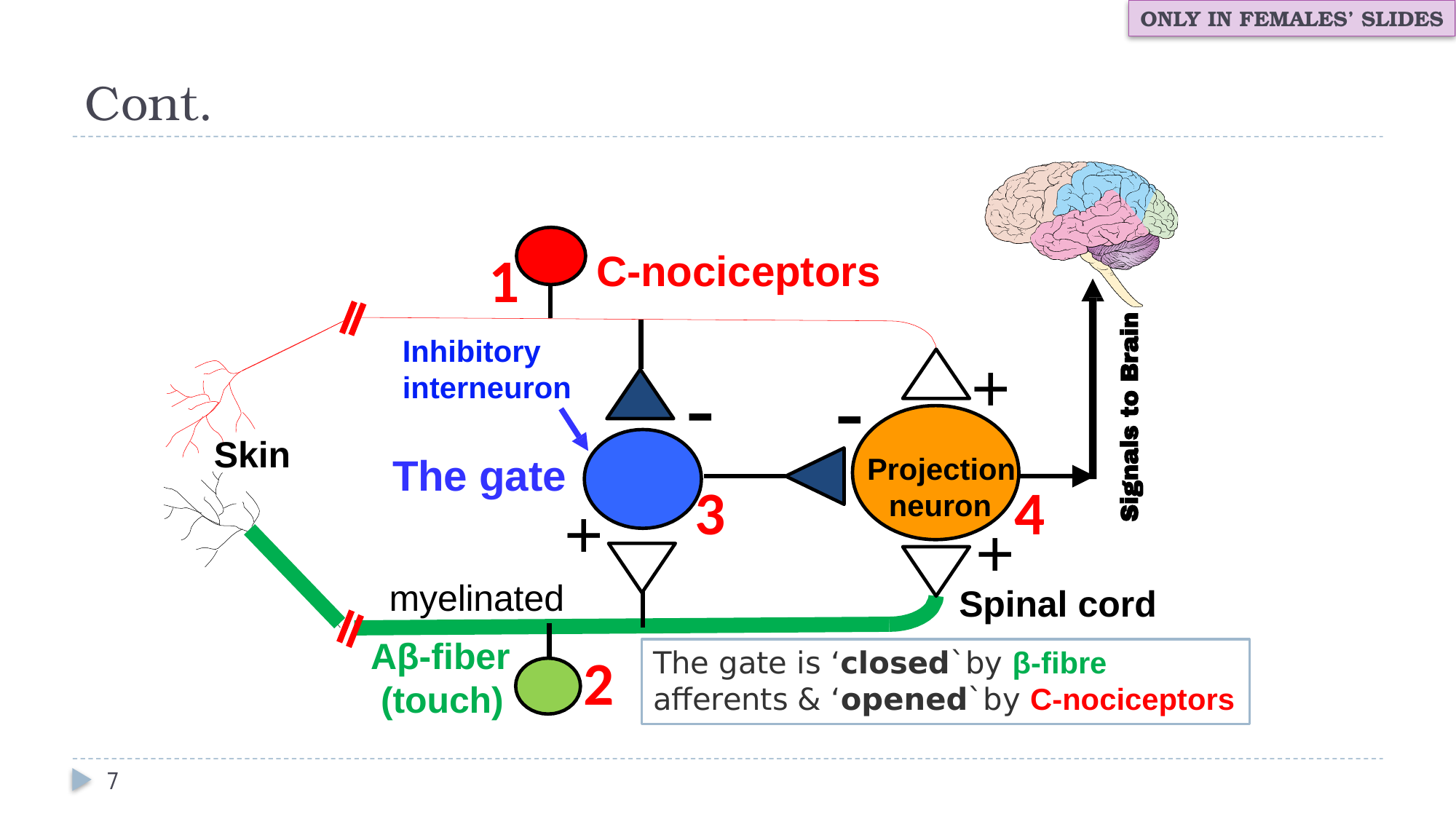

ONLY IN FEMALES’ SLIDES
# Cont.

1
C-nociceptors

Signals to Brain

Inhibitory
interneuron
+
Projection

-
-

Skin

The gate
+
myelinated

3	4

neuron

+

Spinal cord

Aβ-fiber  (touch)

The gate is ‘closed`by β-fibre
afferents & ‘opened`by C-nociceptors
2

7